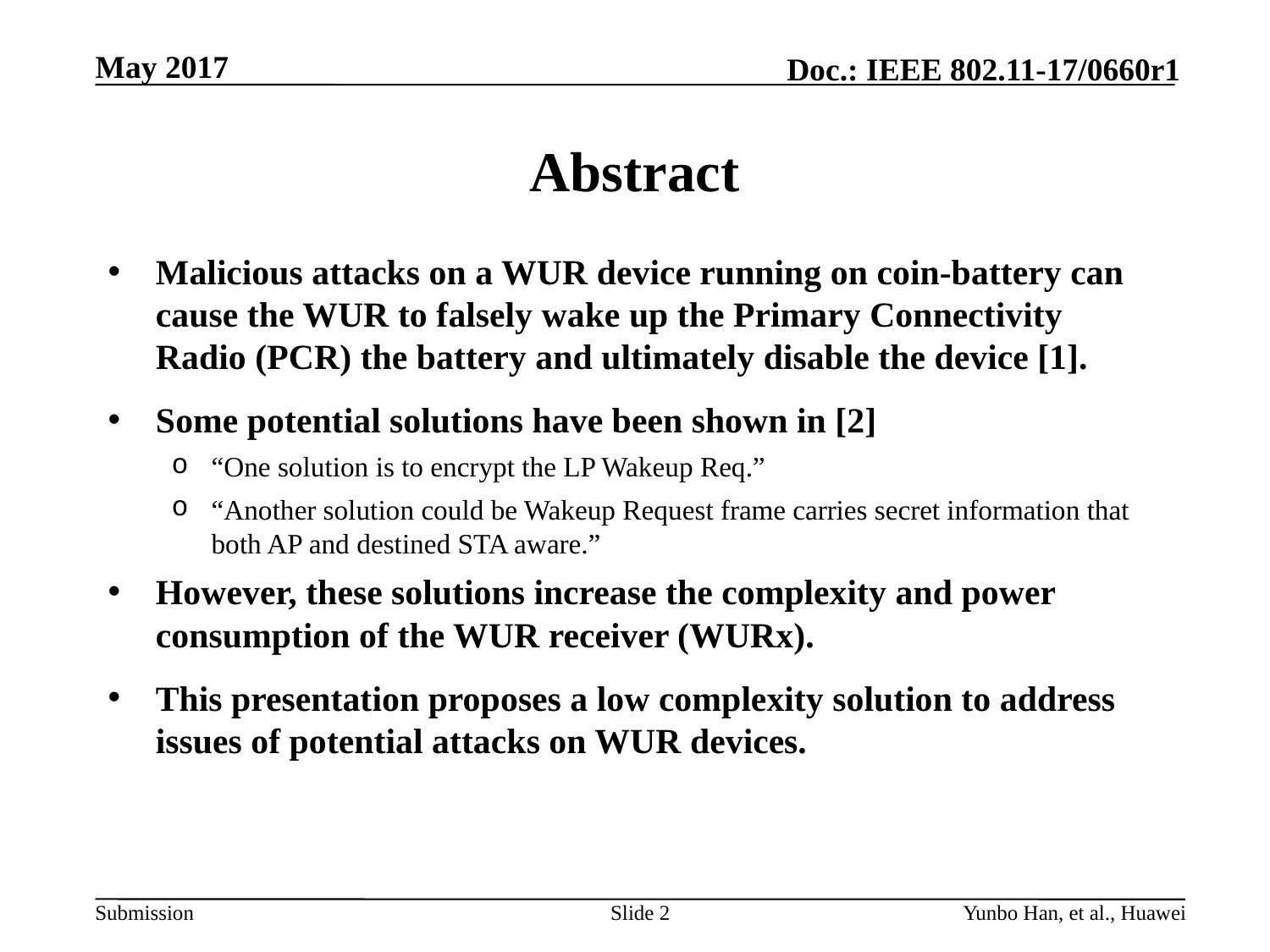

May 2017
# Abstract
Malicious attacks on a WUR device running on coin-battery can cause the WUR to falsely wake up the Primary Connectivity Radio (PCR) the battery and ultimately disable the device [1].
Some potential solutions have been shown in [2]
“One solution is to encrypt the LP Wakeup Req.”
“Another solution could be Wakeup Request frame carries secret information that both AP and destined STA aware.”
However, these solutions increase the complexity and power consumption of the WUR receiver (WURx).
This presentation proposes a low complexity solution to address issues of potential attacks on WUR devices.
Slide 2
Yunbo Han, et al., Huawei